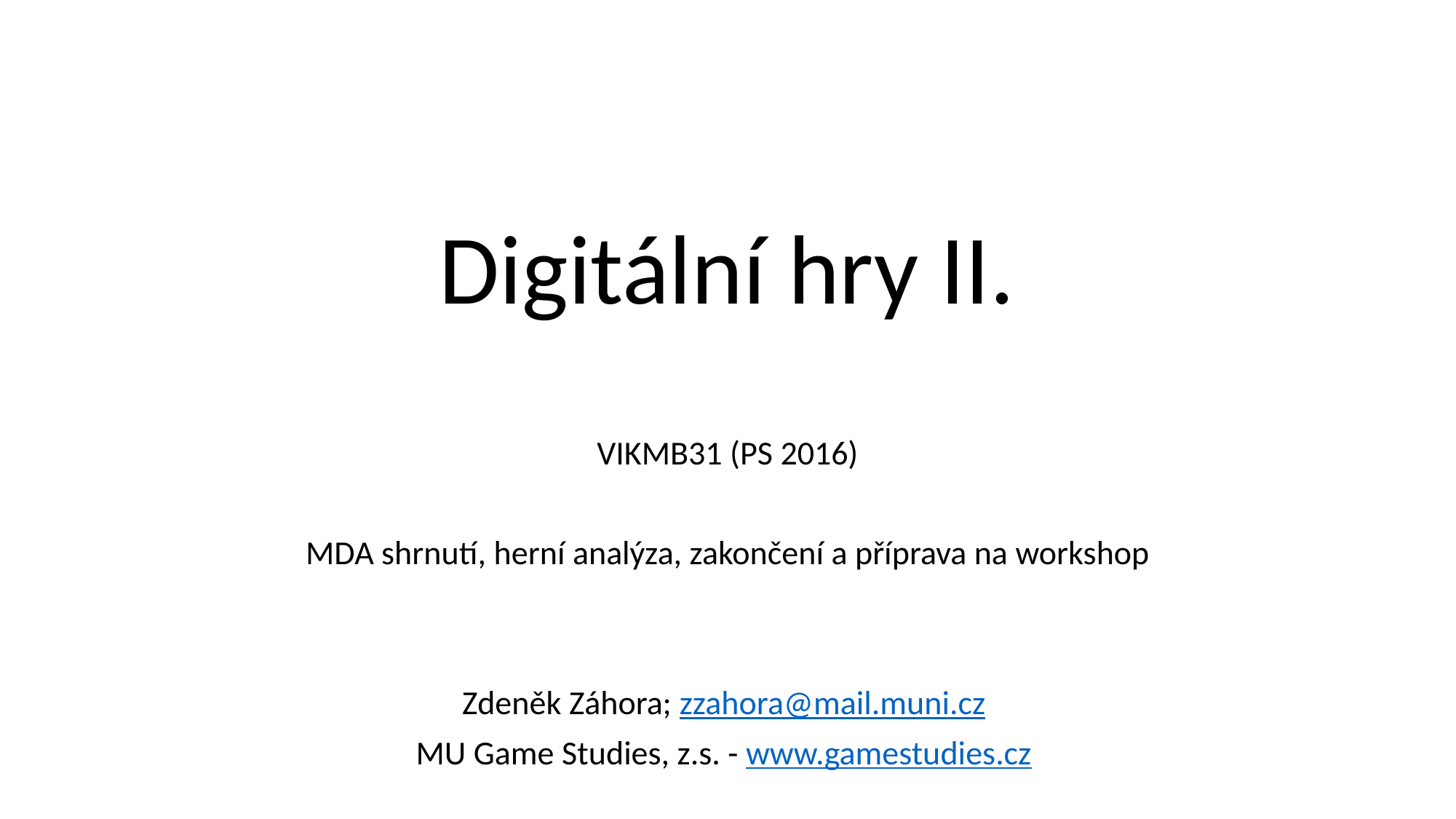

# Digitální hry II.
VIKMB31 (PS 2016)

MDA shrnutí, herní analýza, zakončení a příprava na workshop

Zdeněk Záhora; zzahora@mail.muni.cz
MU Game Studies, z.s. - www.gamestudies.cz